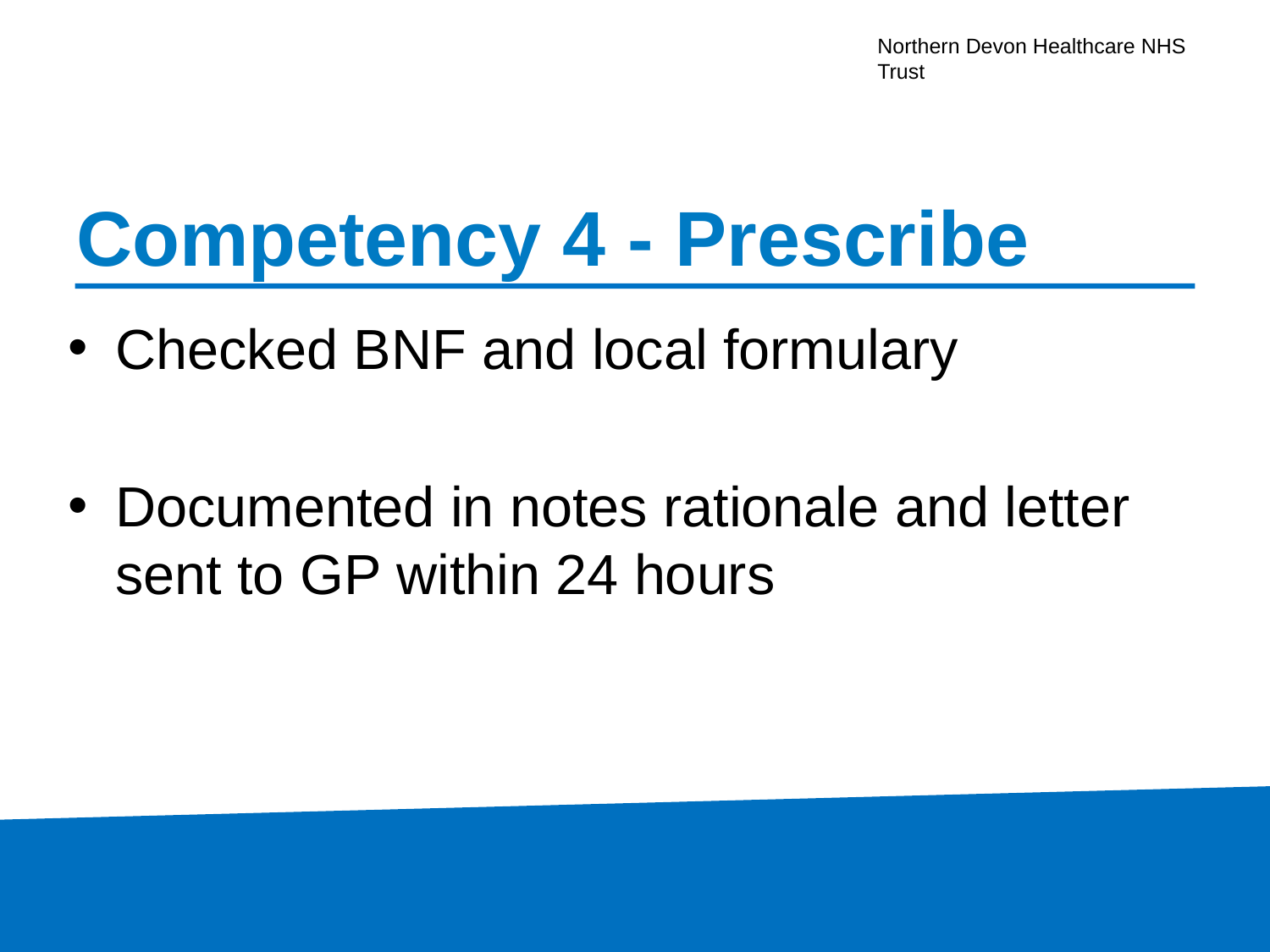

# Competency 4 - Prescribe
Checked BNF and local formulary

Documented in notes rationale and letter sent to GP within 24 hours